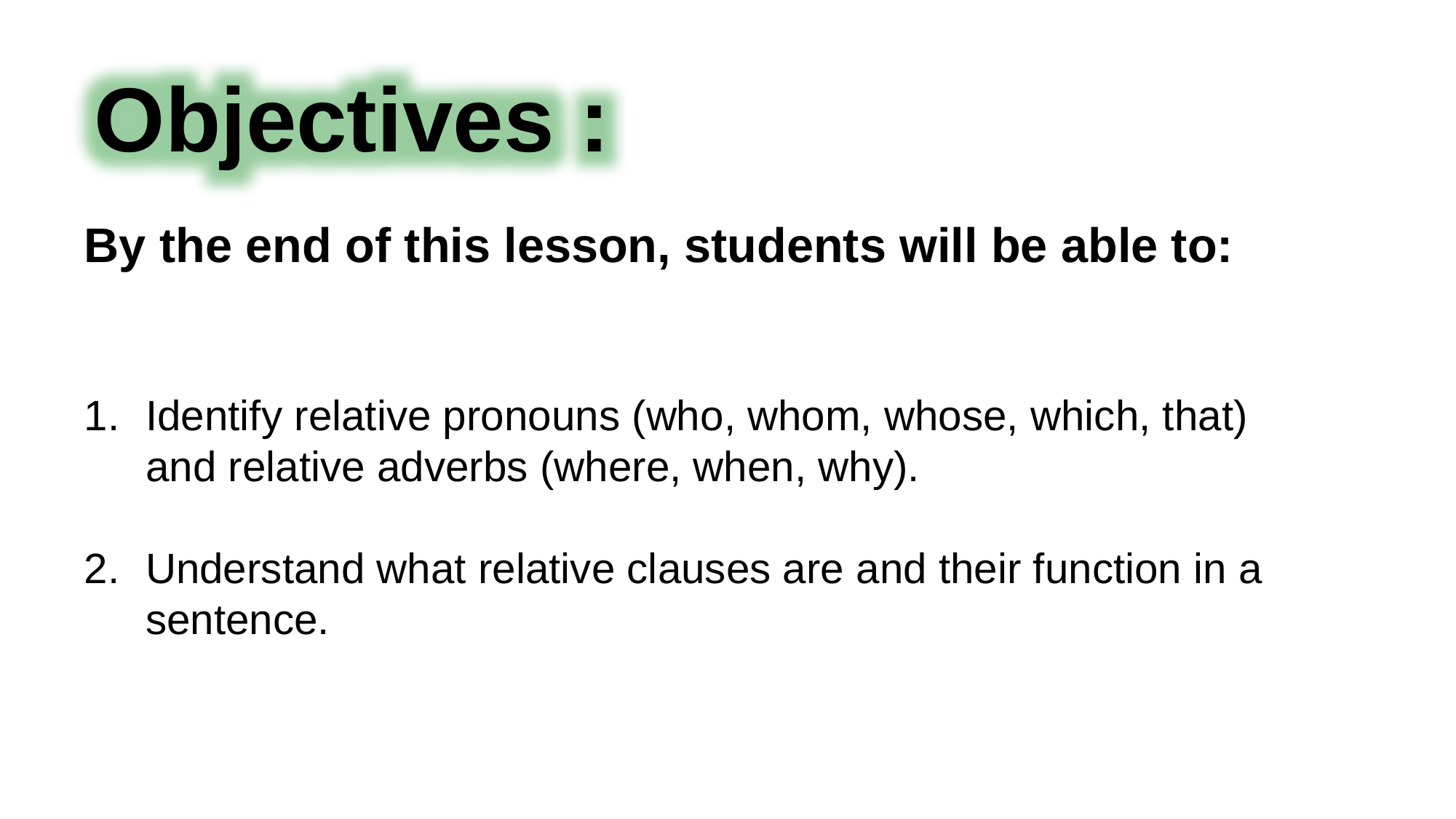

Objectives :

By the end of this lesson, students will be able to:

Identify relative pronouns (who, whom, whose, which, that) and relative adverbs (where, when, why).

Understand what relative clauses are and their function in a sentence.